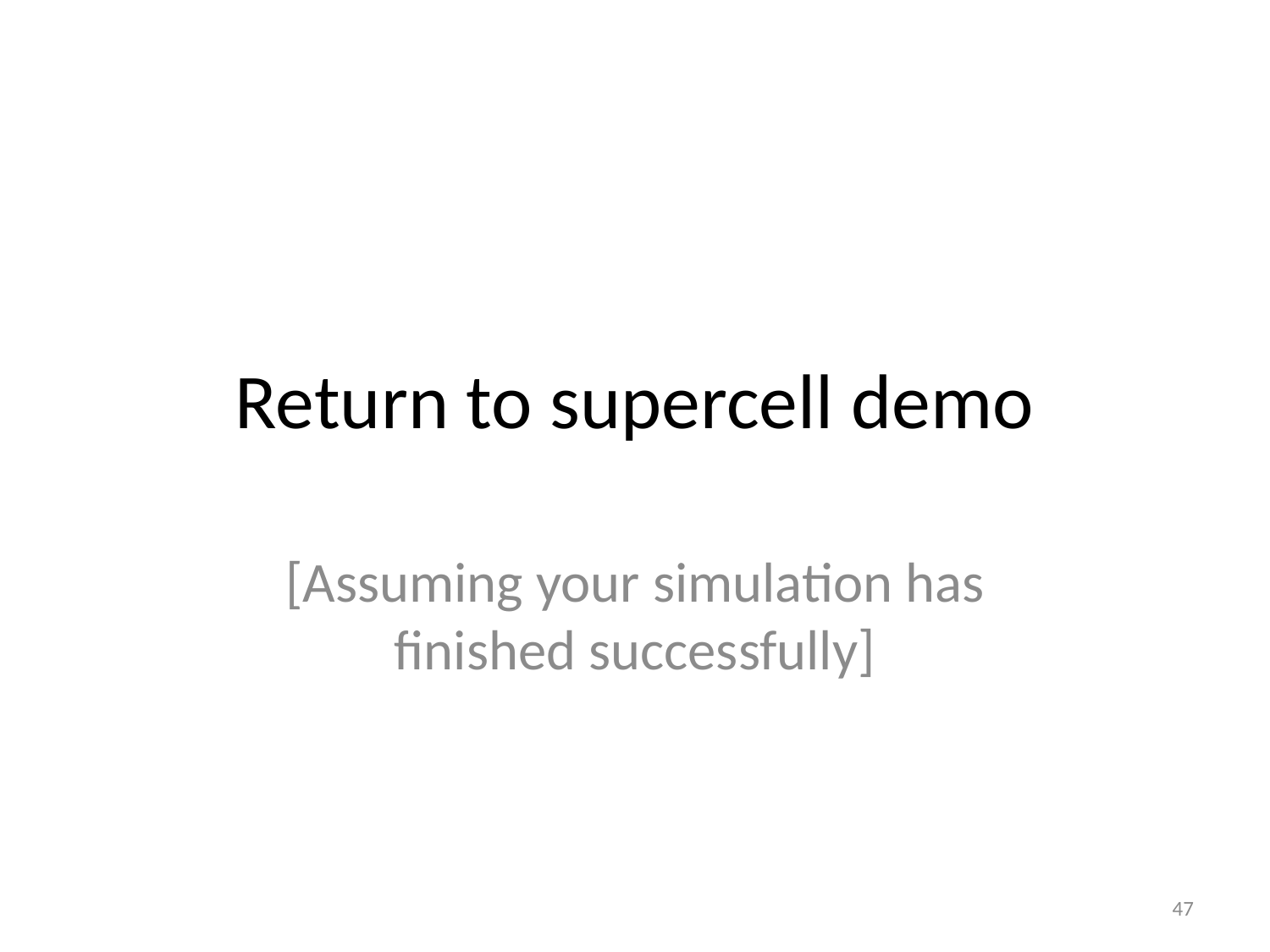

# Return to supercell demo
[Assuming your simulation has finished successfully]
47